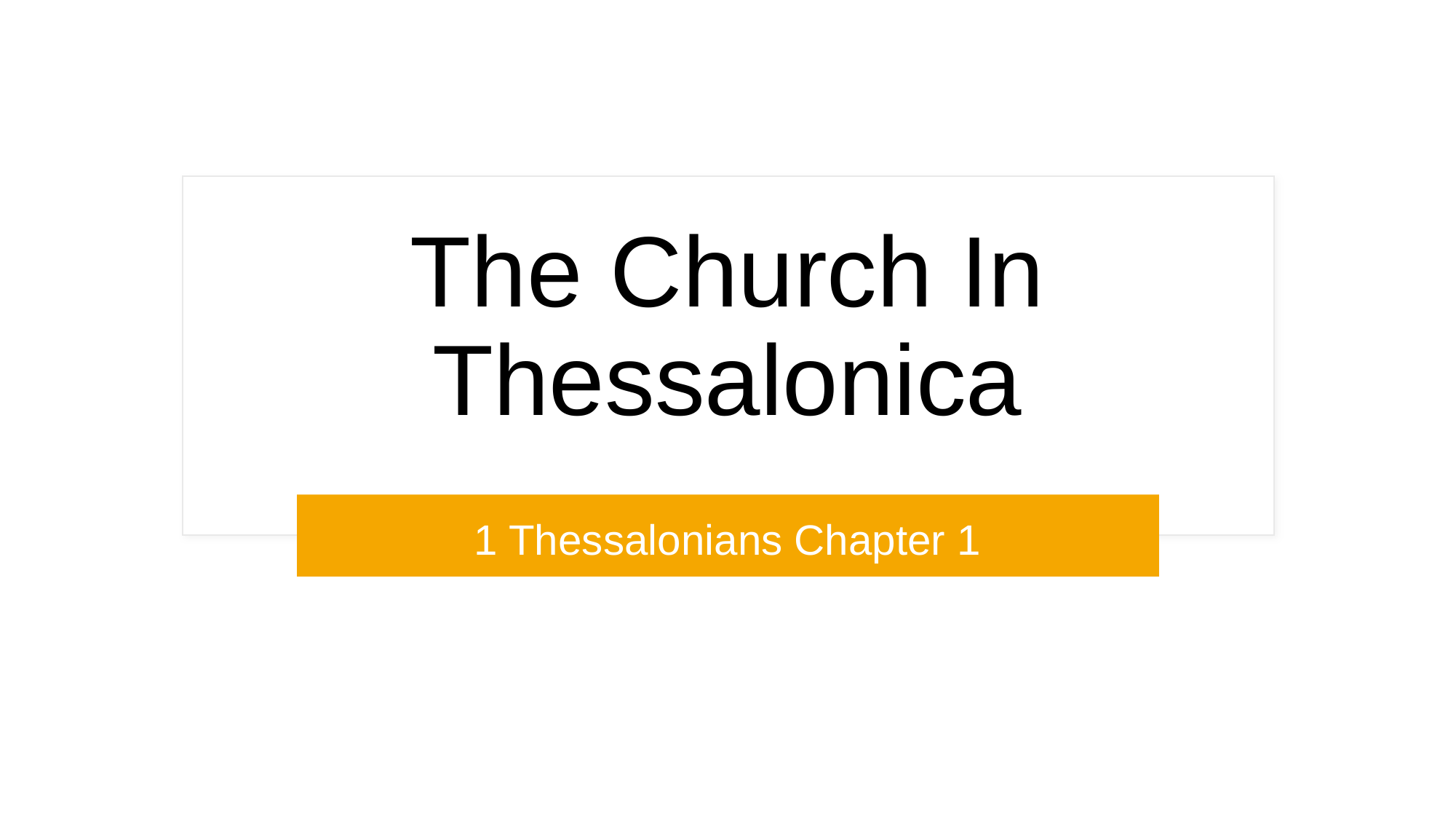

# The Church In Thessalonica
1 Thessalonians Chapter 1